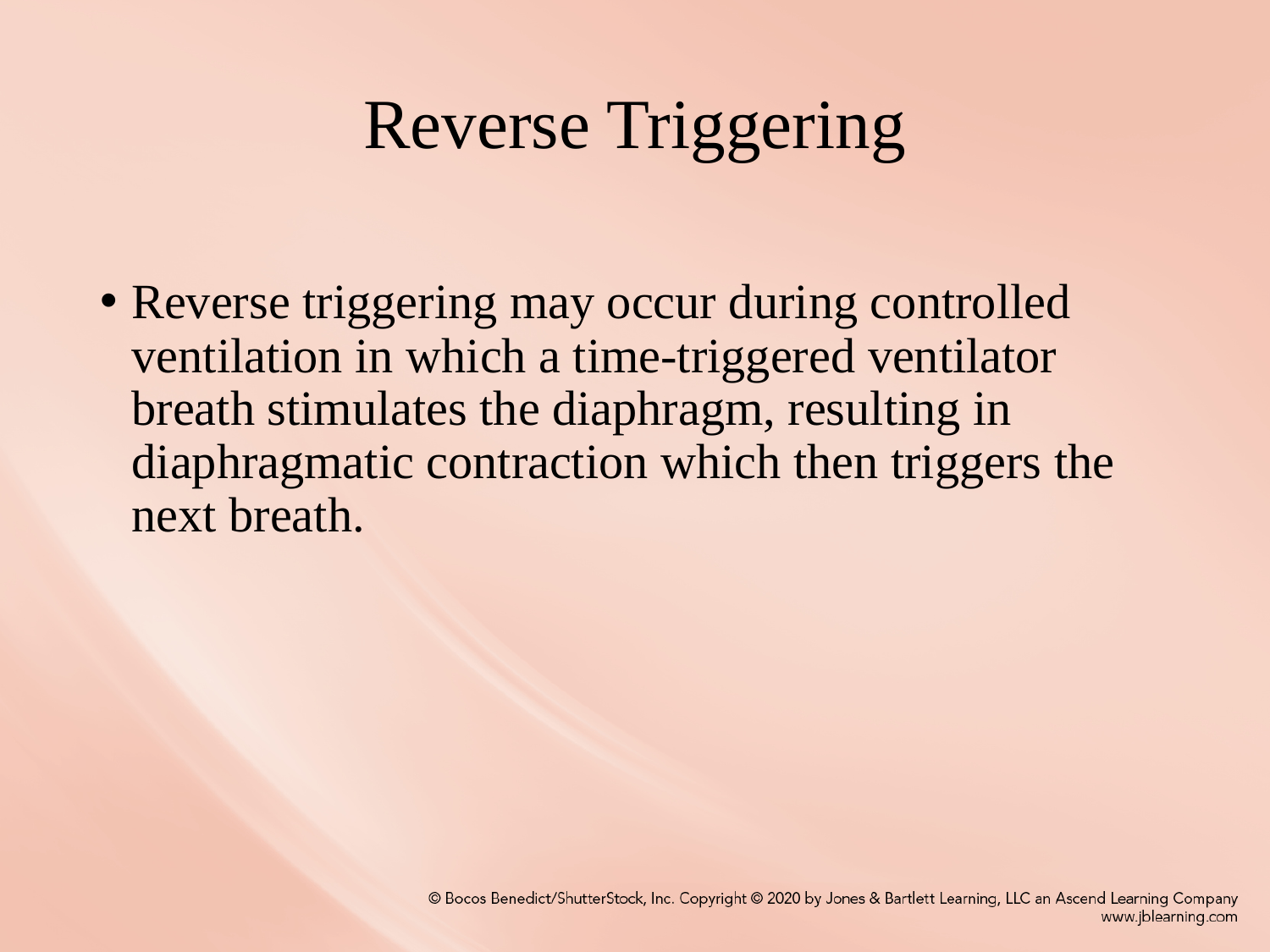

# Reverse Triggering
Reverse triggering may occur during controlled ventilation in which a time-triggered ventilator breath stimulates the diaphragm, resulting in diaphragmatic contraction which then triggers the next breath.